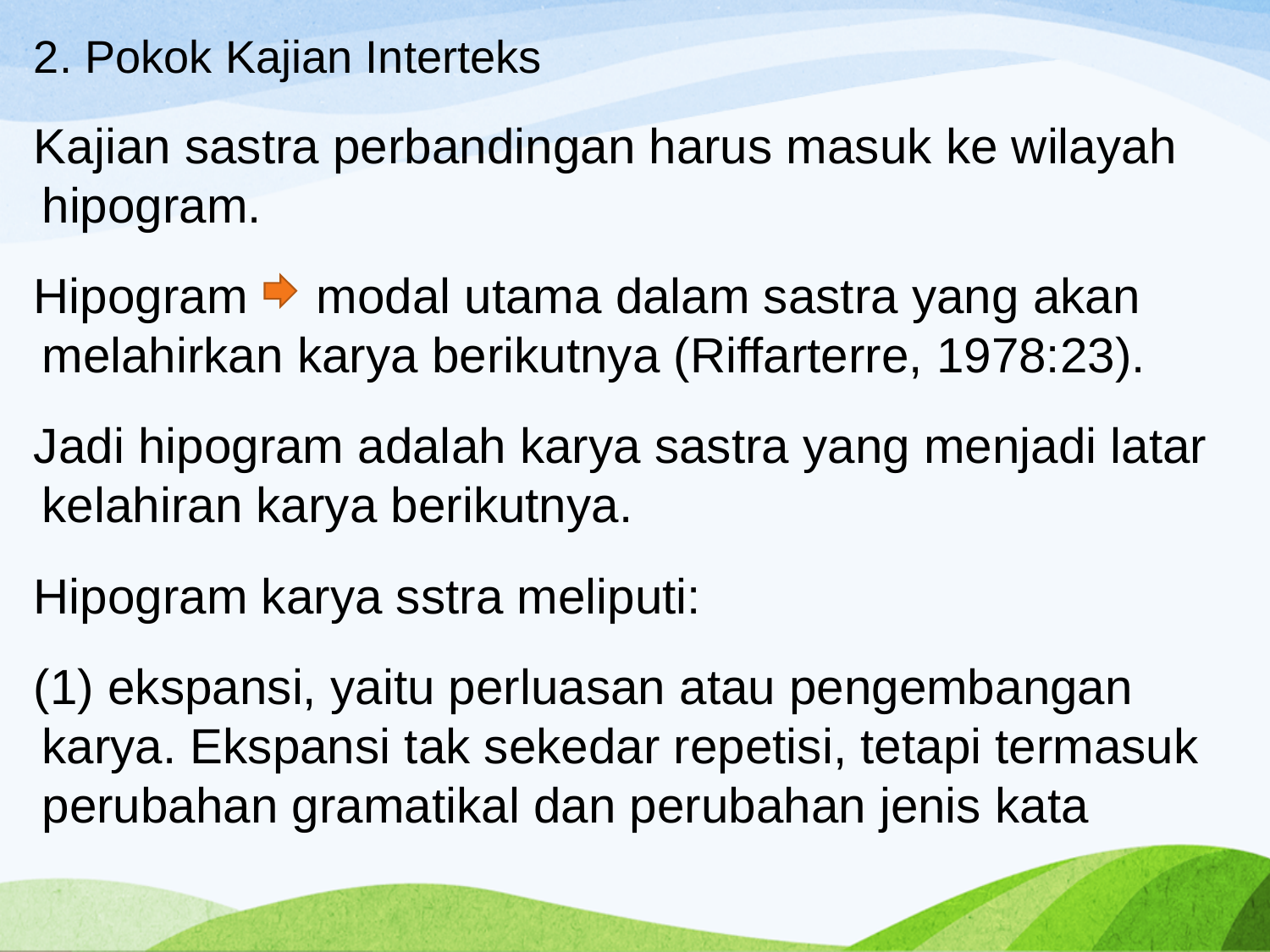

2. Pokok Kajian Interteks
Kajian sastra perbandingan harus masuk ke wilayah hipogram.
Hipogram     modal utama dalam sastra yang akan melahirkan karya berikutnya (Riffarterre, 1978:23).
Jadi hipogram adalah karya sastra yang menjadi latar kelahiran karya berikutnya.
Hipogram karya sstra meliputi:
(1) ekspansi, yaitu perluasan atau pengembangan karya. Ekspansi tak sekedar repetisi, tetapi termasuk perubahan gramatikal dan perubahan jenis kata